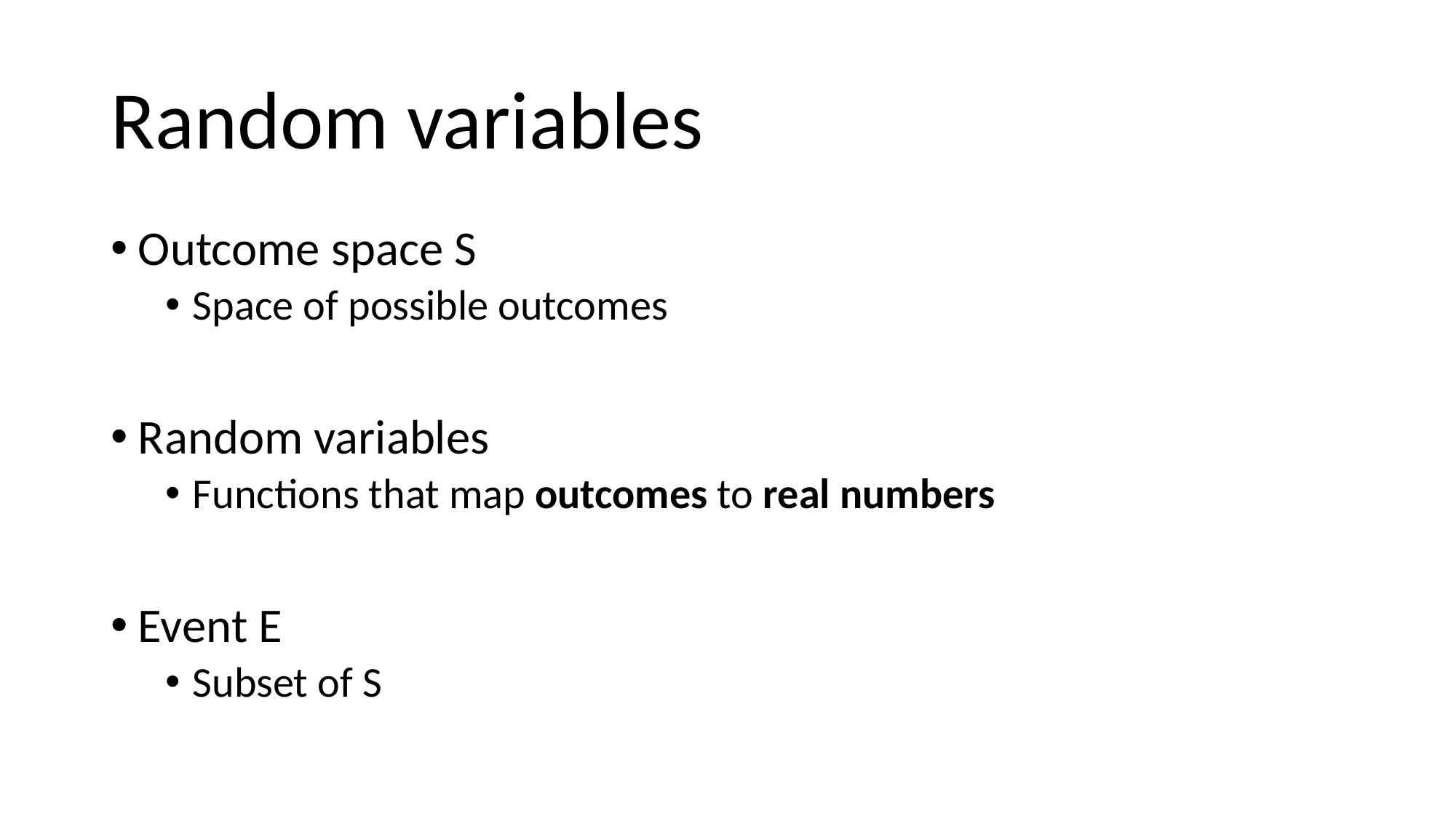

# Random variables
Outcome space S
Space of possible outcomes

Random variables
Functions that map outcomes to real numbers

Event E
Subset of S